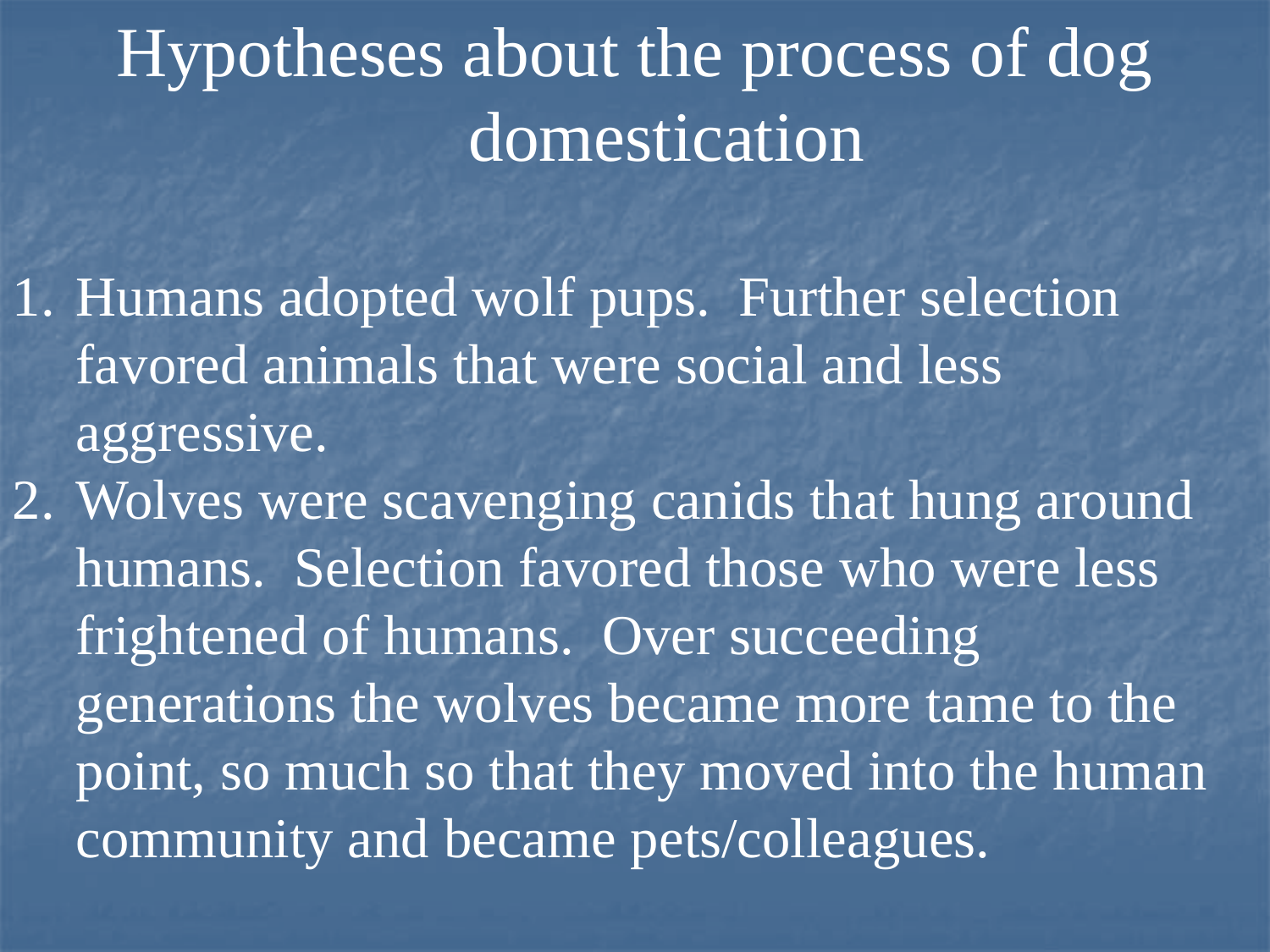

Hypotheses about the process of dog domestication

Humans adopted wolf pups.  Further selection favored animals that were social and less aggressive.
Wolves were scavenging canids that hung around humans.  Selection favored those who were less frightened of humans.  Over succeeding generations the wolves became more tame to the point, so much so that they moved into the human community and became pets/colleagues.